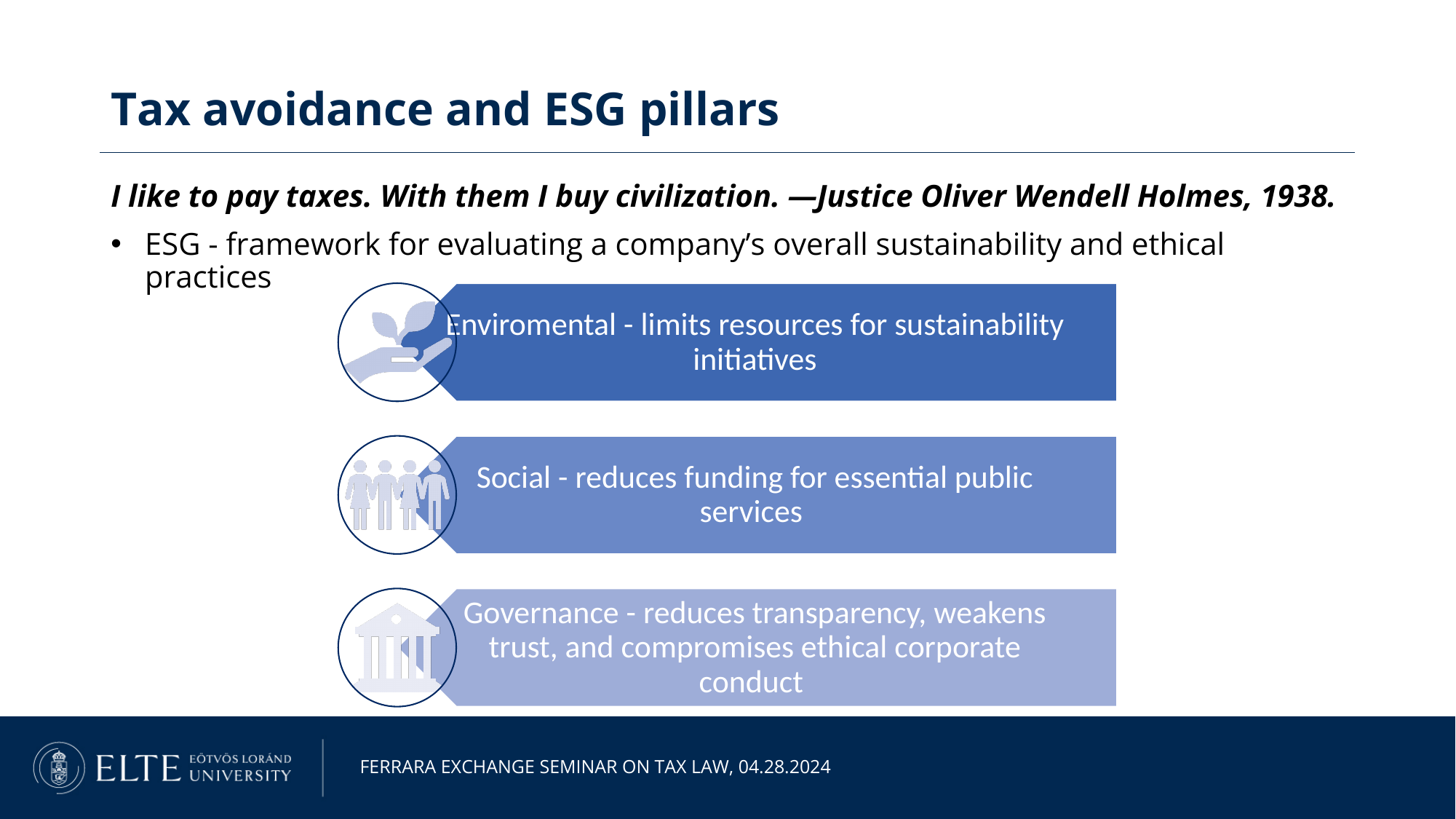

Tax avoidance and ESG pillars
I like to pay taxes. With them I buy civilization. —Justice Oliver Wendell Holmes, 1938.
ESG - framework for evaluating a company’s overall sustainability and ethical practices

Enviromental - limits resources for sustainability initiatives
Social - reduces funding for essential public services
Governance - reduces transparency, weakens trust, and compromises ethical corporate conduct
Ferrara exchange seminar on tax law, 04.28.2024